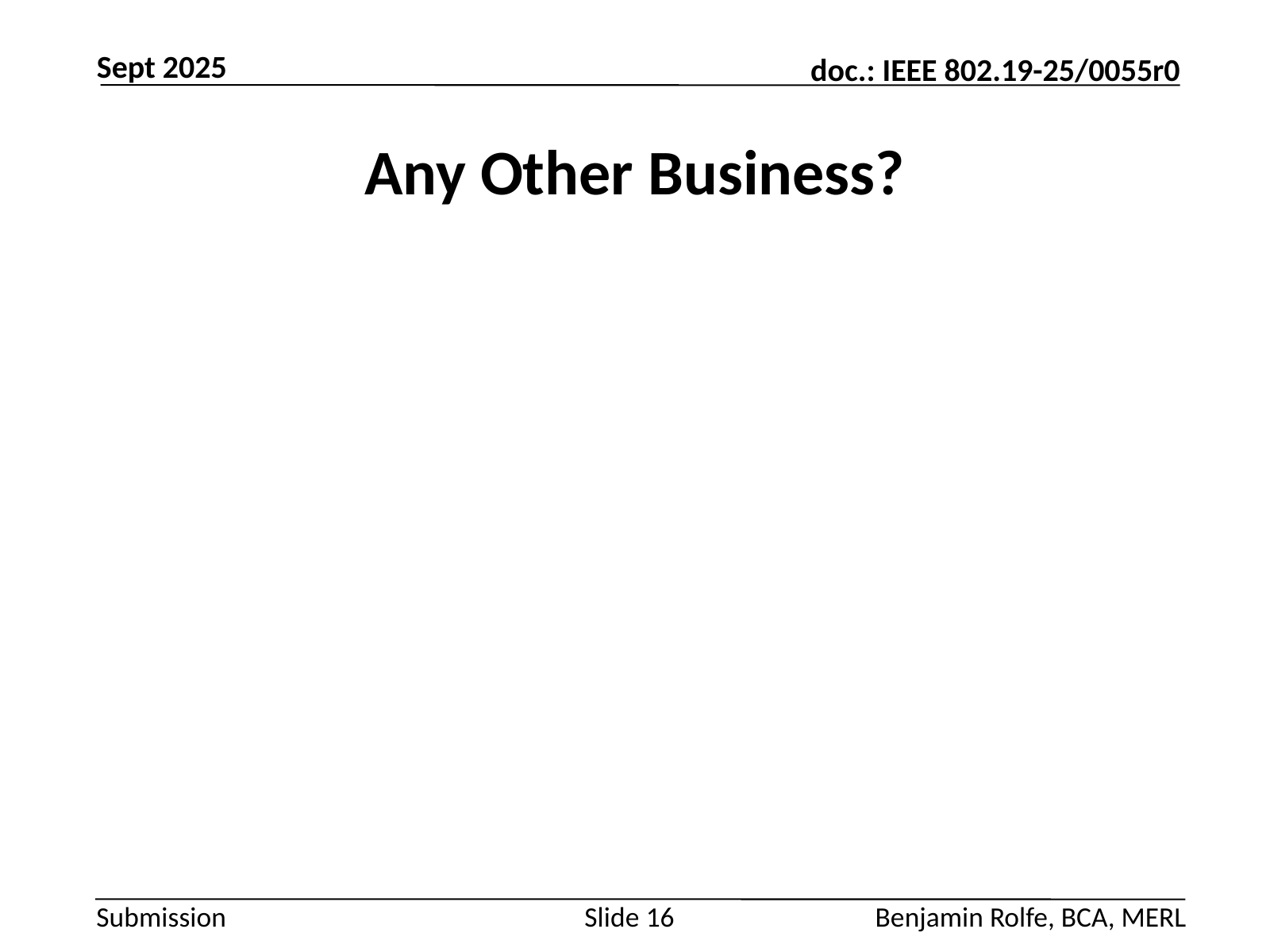

Sept 2025
# Any Other Business?
Slide 16
Benjamin Rolfe, BCA, MERL